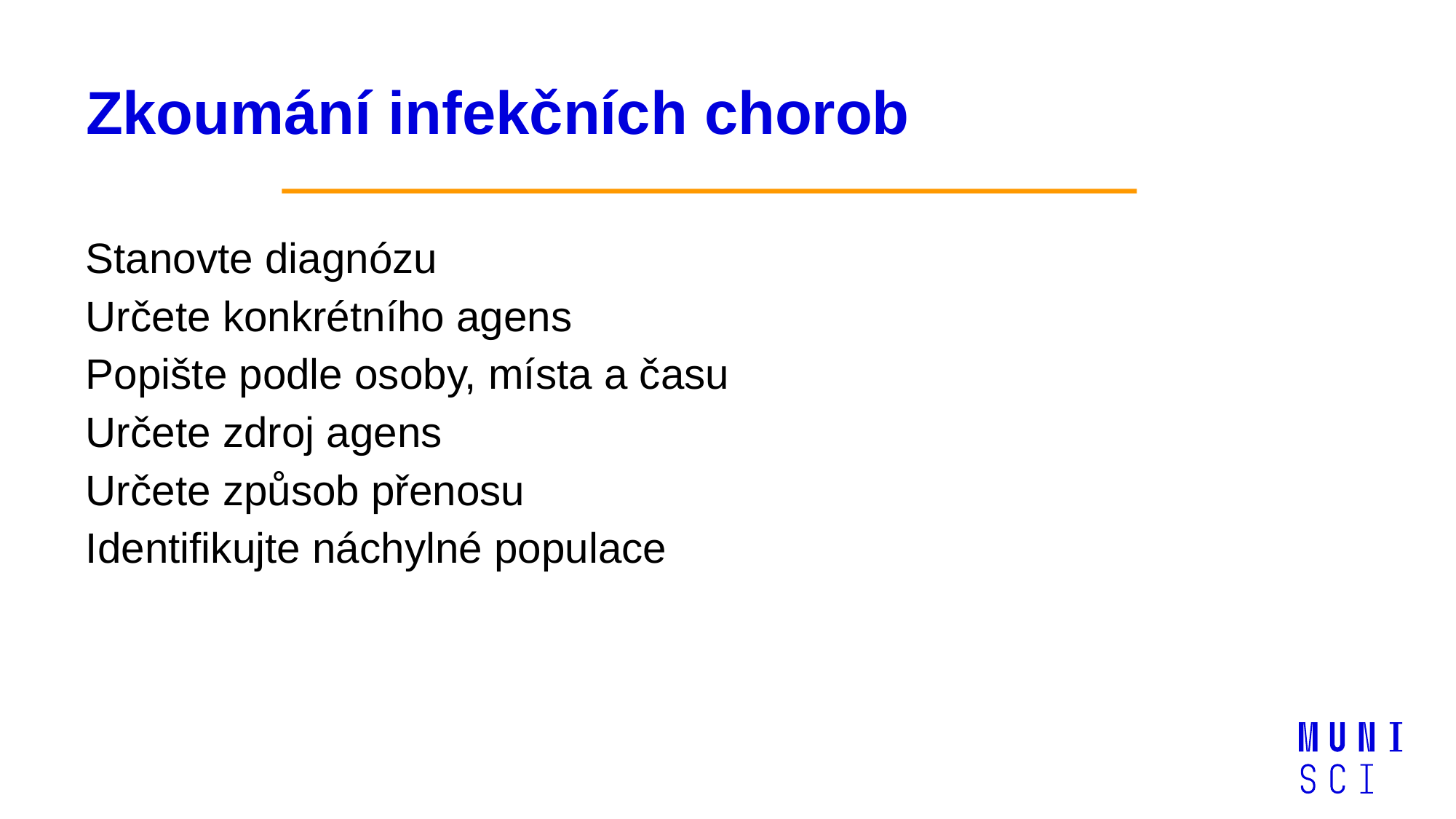

# Zkoumání infekčních chorob

Stanovte diagnózu
Určete konkrétního agens
Popište podle osoby, místa a času
Určete zdroj agens
Určete způsob přenosu
Identifikujte náchylné populace